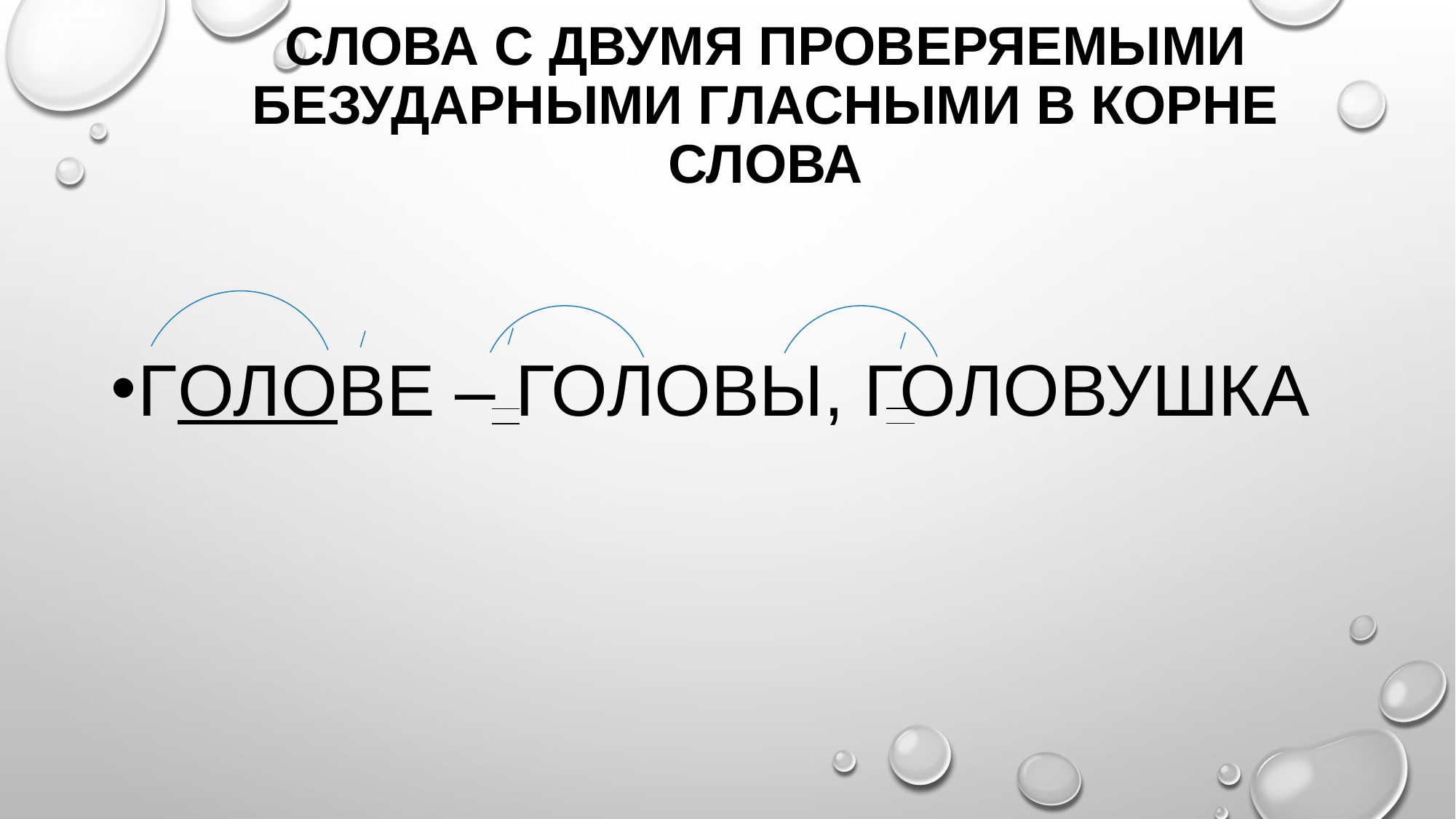

# Слова с двумя проверяемыми безударными гласными в корне слова

голове – головы, головушка